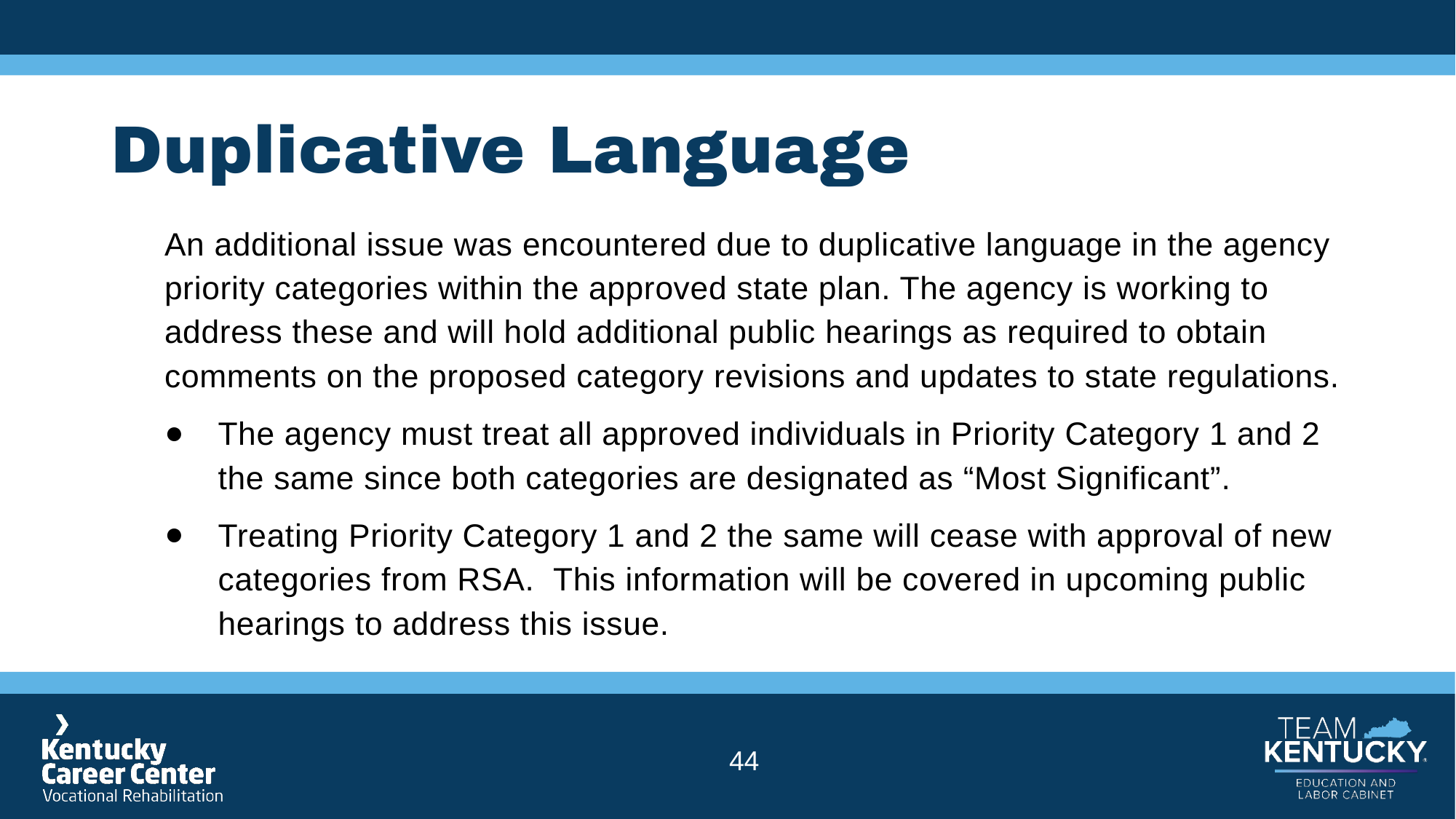

# Duplicative Language
An additional issue was encountered due to duplicative language in the agency priority categories within the approved state plan. The agency is working to address these and will hold additional public hearings as required to obtain comments on the proposed category revisions and updates to state regulations.
The agency must treat all approved individuals in Priority Category 1 and 2 the same since both categories are designated as “Most Significant”.
Treating Priority Category 1 and 2 the same will cease with approval of new categories from RSA.  This information will be covered in upcoming public hearings to address this issue.
44